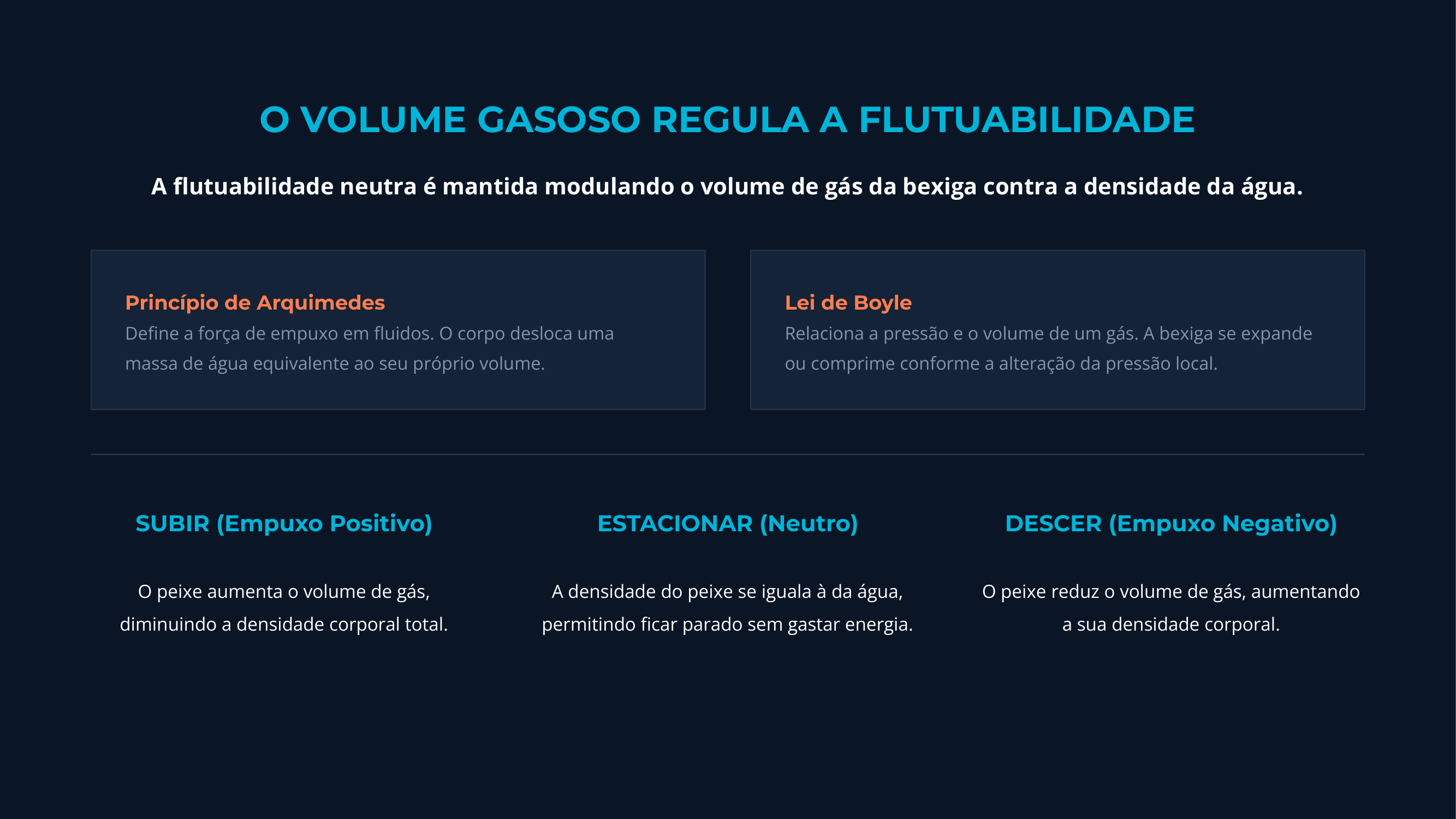

O VOLUME GASOSO REGULA A FLUTUABILIDADE
A flutuabilidade neutra é mantida modulando o volume de gás da bexiga contra a densidade da água.

Princípio de Arquimedes
Define a força de empuxo em fluidos. O corpo desloca uma massa de água equivalente ao seu próprio volume.
Lei de Boyle
Relaciona a pressão e o volume de um gás. A bexiga se expande ou comprime conforme a alteração da pressão local.
SUBIR (Empuxo Positivo)
O peixe aumenta o volume de gás, diminuindo a densidade corporal total.
ESTACIONAR (Neutro)
A densidade do peixe se iguala à da água, permitindo ficar parado sem gastar energia.
DESCER (Empuxo Negativo)
O peixe reduz o volume de gás, aumentando a sua densidade corporal.